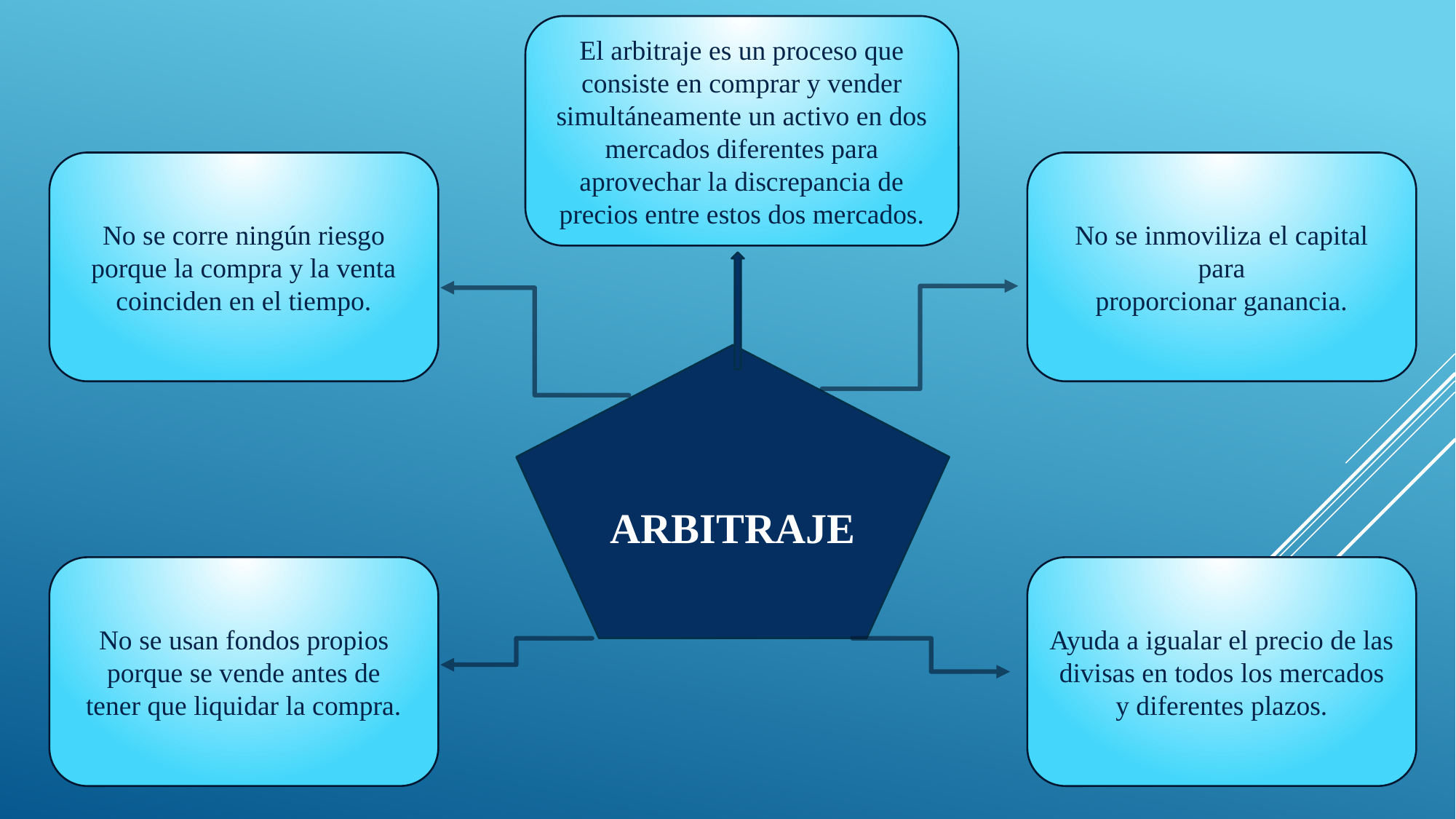

El arbitraje es un proceso que consiste en comprar y vender simultáneamente un activo en dos mercados diferentes para
aprovechar la discrepancia de precios entre estos dos mercados.
No se corre ningún riesgo
porque la compra y la venta
coinciden en el tiempo.
No se inmoviliza el capital para
proporcionar ganancia.

ARBITRAJE
No se usan fondos propios
porque se vende antes de
tener que liquidar la compra.
Ayuda a igualar el precio de las
divisas en todos los mercados y diferentes plazos.